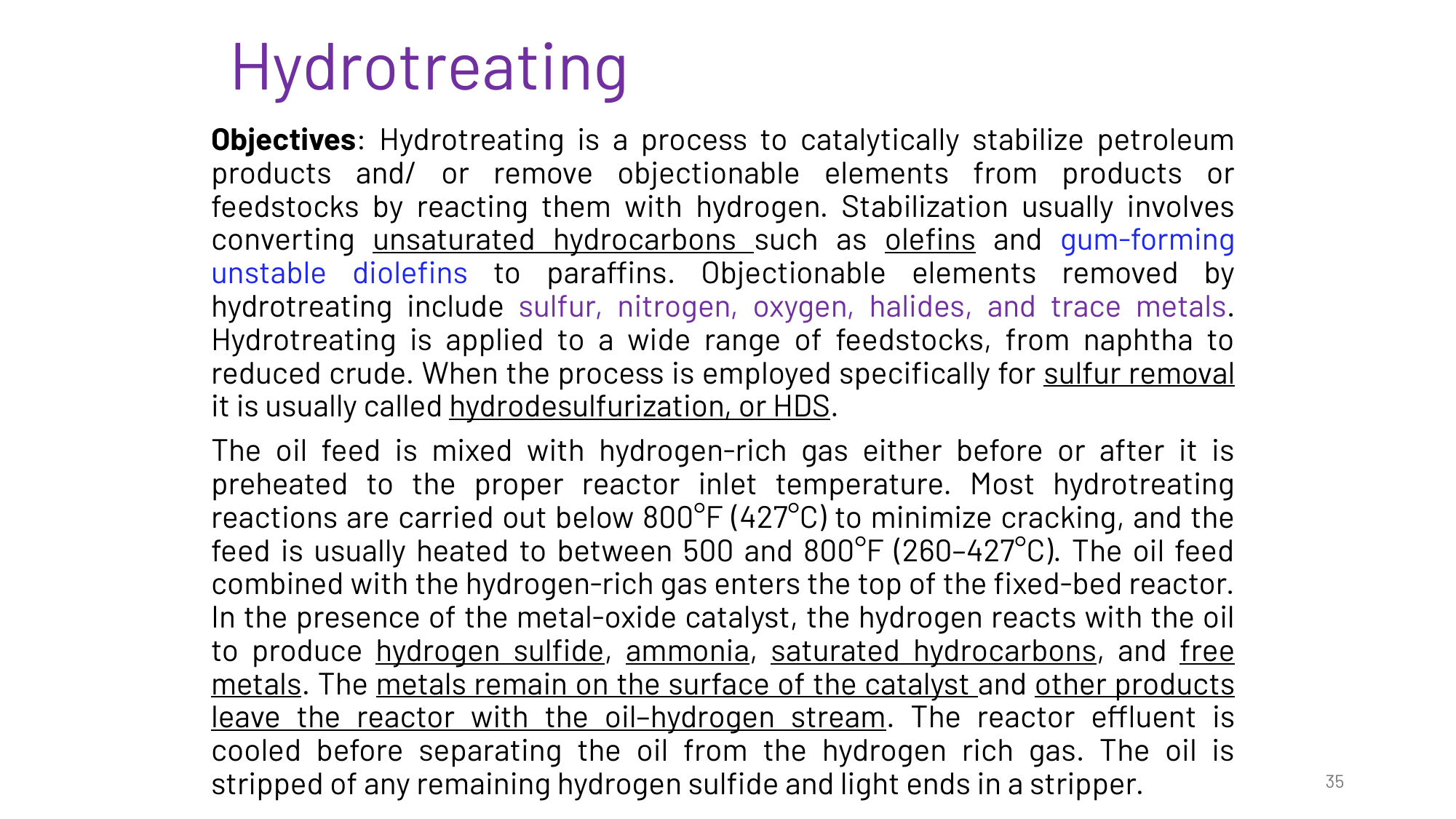

# Hydrotreating
Objectives: Hydrotreating is a process to catalytically stabilize petroleum products and/ or remove objectionable elements from products or feedstocks by reacting them with hydrogen. Stabilization usually involves converting unsaturated hydrocarbons such as olefins and gum-forming unstable diolefins to paraffins. Objectionable elements removed by hydrotreating include sulfur, nitrogen, oxygen, halides, and trace metals. Hydrotreating is applied to a wide range of feedstocks, from naphtha to reduced crude. When the process is employed specifically for sulfur removal it is usually called hydrodesulfurization, or HDS.
The oil feed is mixed with hydrogen-rich gas either before or after it is preheated to the proper reactor inlet temperature. Most hydrotreating reactions are carried out below 800°F (427°C) to minimize cracking, and the feed is usually heated to between 500 and 800°F (260–427°C). The oil feed combined with the hydrogen-rich gas enters the top of the fixed-bed reactor. In the presence of the metal-oxide catalyst, the hydrogen reacts with the oil to produce hydrogen sulfide, ammonia, saturated hydrocarbons, and free metals. The metals remain on the surface of the catalyst and other products leave the reactor with the oil–hydrogen stream. The reactor effluent is cooled before separating the oil from the hydrogen rich gas. The oil is stripped of any remaining hydrogen sulfide and light ends in a stripper.
35